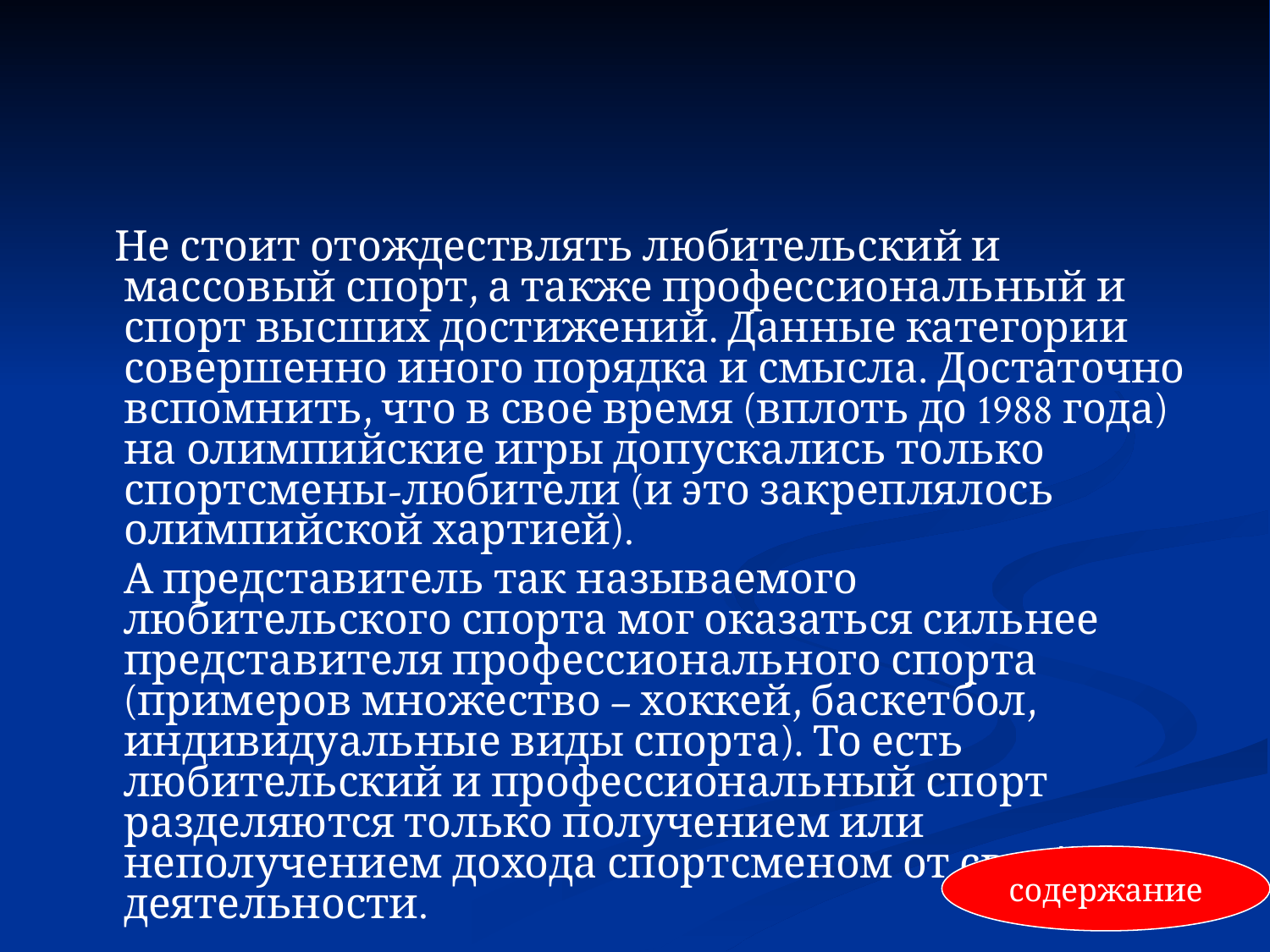

#
    Не стоит отождествлять любительский и массовый спорт, а также профессиональный и спорт высших достижений. Данные категории совершенно иного порядка и смысла. Достаточно вспомнить, что в свое время (вплоть до 1988 года) на олимпийские игры допускались только спортсмены-любители (и это закреплялось олимпийской хартией).
     А представитель так называемого любительского спорта мог оказаться сильнее представителя профессионального спорта (примеров множество – хоккей, баскетбол, индивидуальные виды спорта). То есть любительский и профессиональный спорт разделяются только получением или неполучением дохода спортсменом от своей деятельности.
содержание